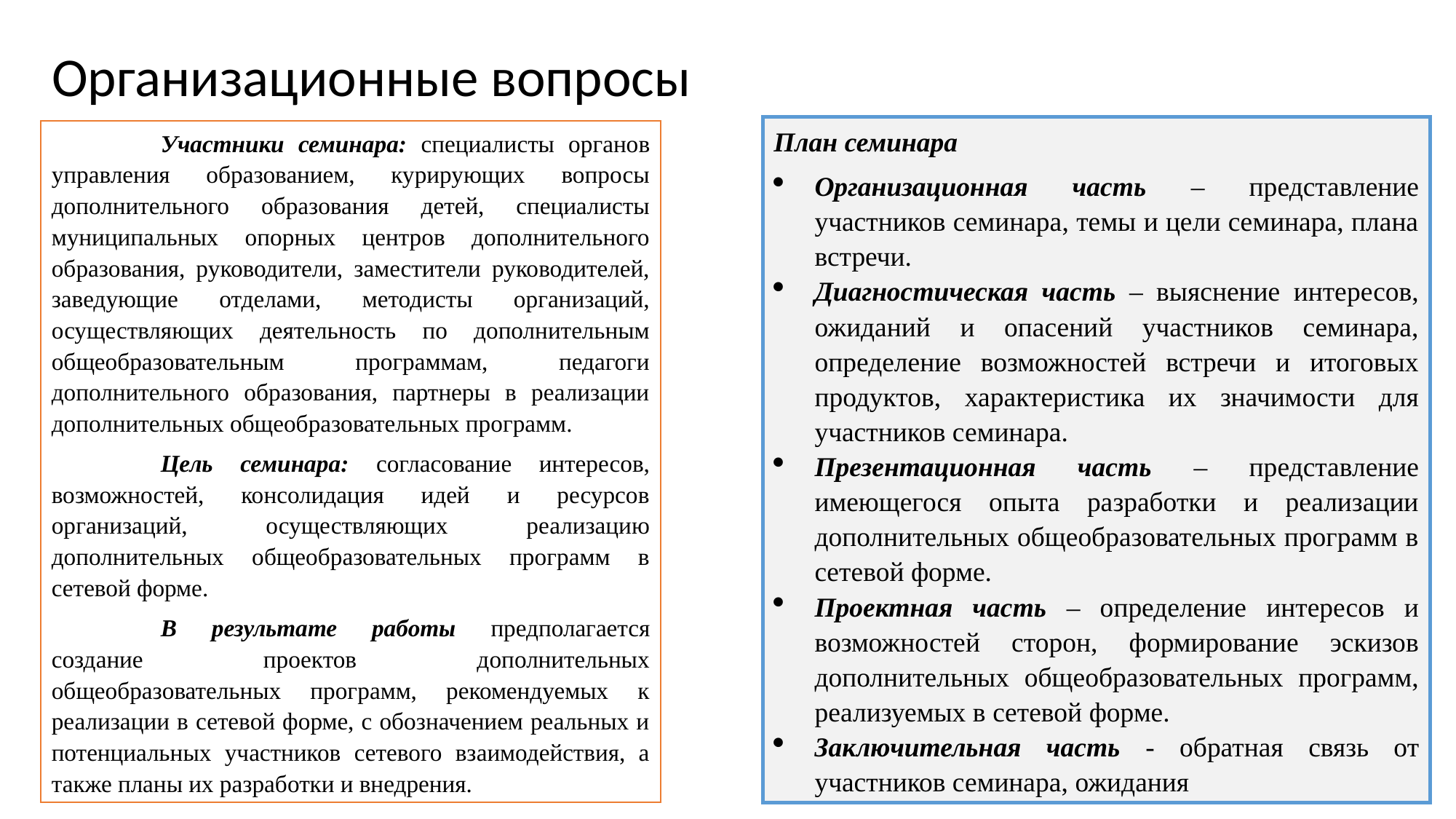

# Организационные вопросы
План семинара
Организационная часть – представление участников семинара, темы и цели семинара, плана встречи.
Диагностическая часть – выяснение интересов, ожиданий и опасений участников семинара, определение возможностей встречи и итоговых продуктов, характеристика их значимости для участников семинара.
Презентационная часть – представление имеющегося опыта разработки и реализации дополнительных общеобразовательных программ в сетевой форме.
Проектная часть – определение интересов и возможностей сторон, формирование эскизов дополнительных общеобразовательных программ, реализуемых в сетевой форме.
Заключительная часть - обратная связь от участников семинара, ожидания
	Участники семинара: специалисты органов управления образованием, курирующих вопросы дополнительного образования детей, специалисты муниципальных опорных центров дополнительного образования, руководители, заместители руководителей, заведующие отделами, методисты организаций, осуществляющих деятельность по дополнительным общеобразовательным программам, педагоги дополнительного образования, партнеры в реализации дополнительных общеобразовательных программ.
	Цель семинара: согласование интересов, возможностей, консолидация идей и ресурсов организаций, осуществляющих реализацию дополнительных общеобразовательных программ в сетевой форме.
	В результате работы предполагается создание проектов дополнительных общеобразовательных программ, рекомендуемых к реализации в сетевой форме, с обозначением реальных и потенциальных участников сетевого взаимодействия, а также планы их разработки и внедрения.